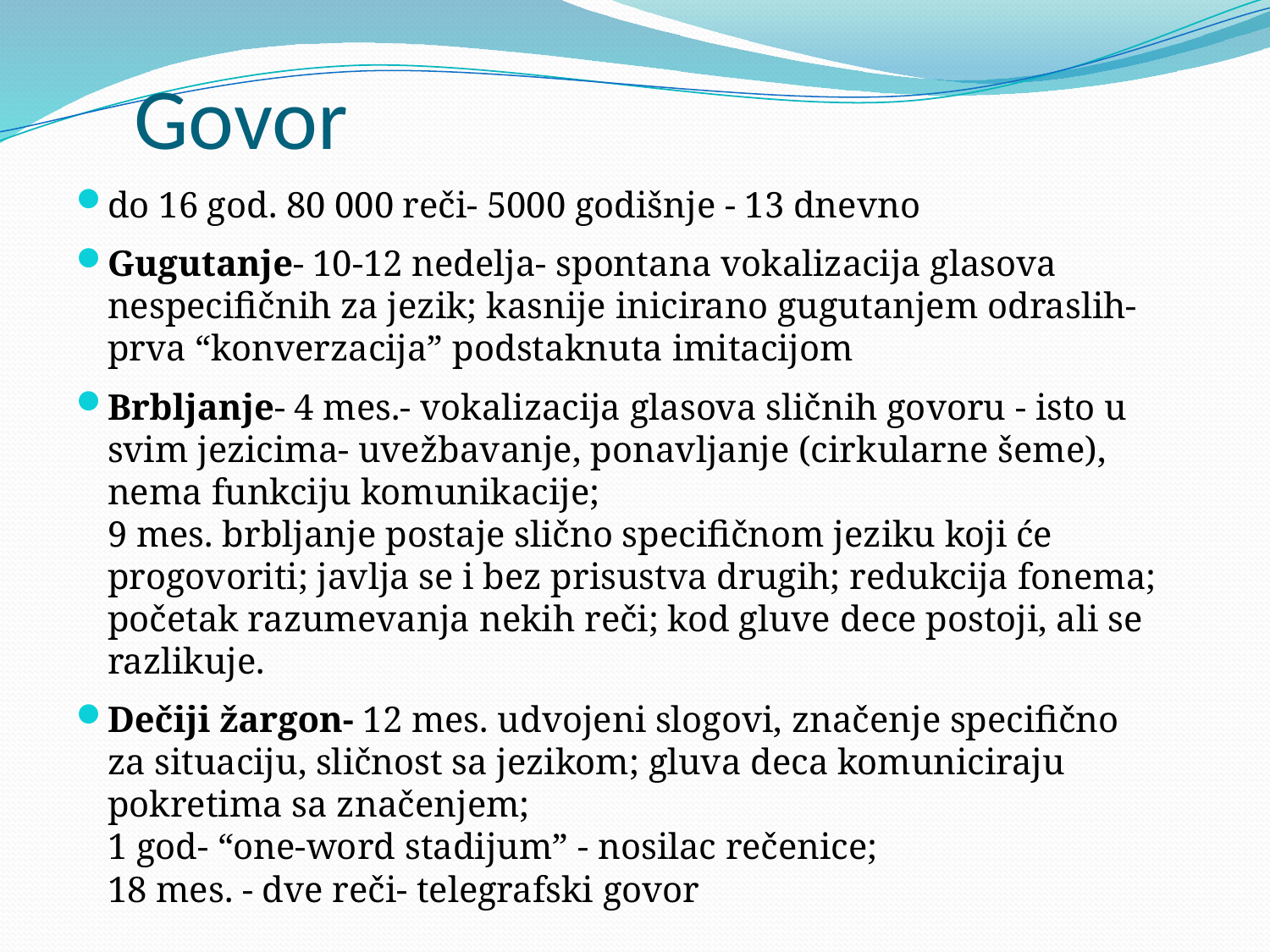

# Govor
do 16 god. 80 000 reči- 5000 godišnje - 13 dnevno
Gugutanje- 10-12 nedelja- spontana vokalizacija glasova  nespecifičnih za jezik; kasnije inicirano gugutanjem odraslih- prva “konverzacija” podstaknuta imitacijom
Brbljanje- 4 mes.- vokalizacija glasova sličnih govoru - isto u svim jezicima- uvežbavanje, ponavljanje (cirkularne šeme), nema funkciju komunikacije;
9 mes. brbljanje postaje slično specifičnom jeziku koji će progovoriti; javlja se i bez prisustva drugih; redukcija fonema; početak razumevanja nekih reči; kod gluve dece postoji, ali se razlikuje.
Dečiji žargon- 12 mes. udvojeni slogovi, značenje specifično za situaciju, sličnost sa jezikom; gluva deca komuniciraju pokretima sa značenjem;
1 god- “one-word stadijum” - nosilac rečenice;
18 mes. - dve reči- telegrafski govor